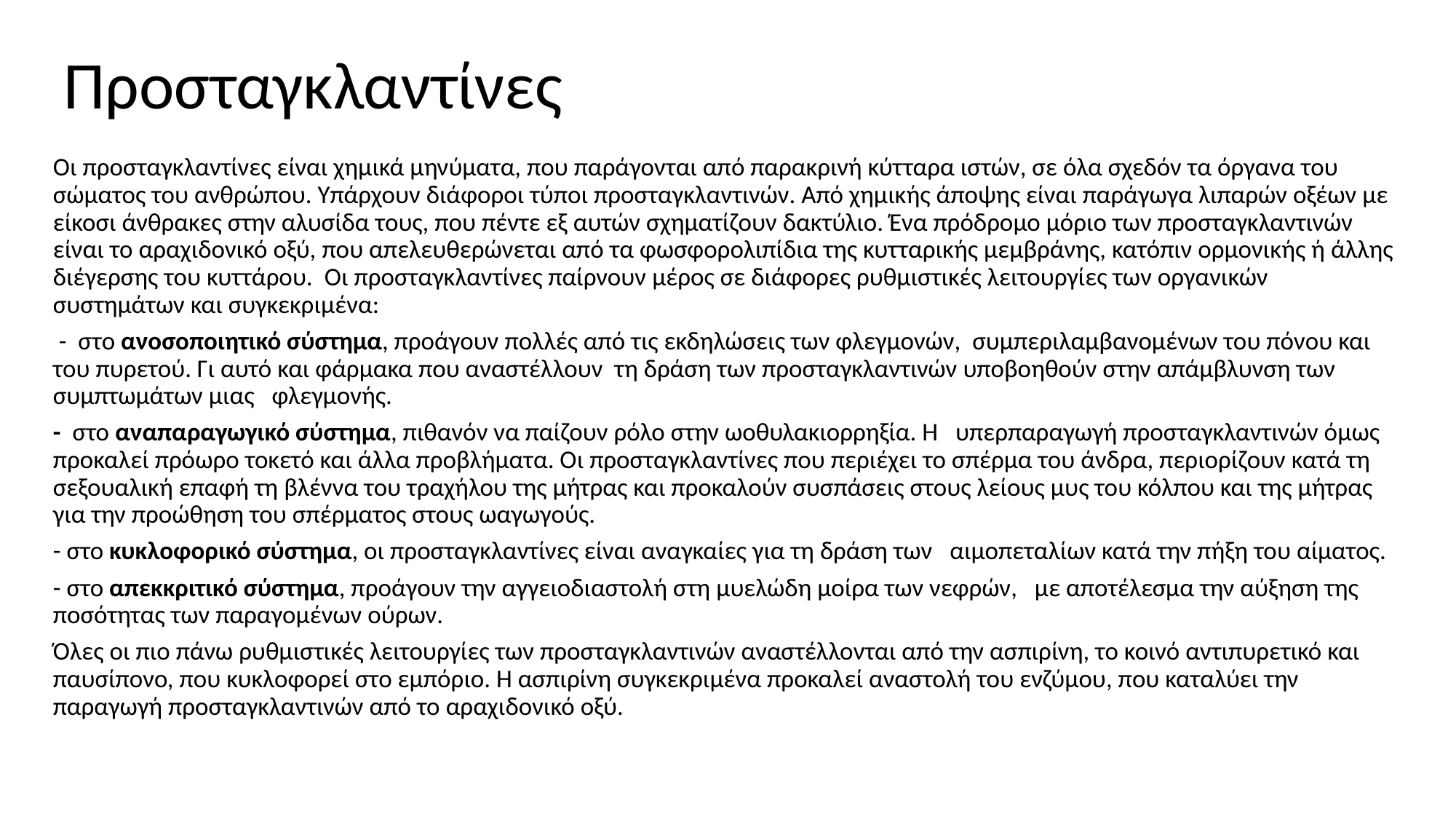

# Προσταγκλαντίνες
Οι προσταγκλαντίνες είναι χημικά μηνύματα, που παράγονται από παρακρινή κύτταρα ιστών, σε όλα σχεδόν τα όργανα του σώματος του ανθρώπου. Υπάρχουν διάφοροι τύποι προσταγκλαντινών. Από χημικής άποψης είναι παράγωγα λιπαρών οξέων με είκοσι άνθρακες στην αλυσίδα τους, που πέντε εξ αυτών σχηματίζουν δακτύλιο. Ένα πρόδρομο μόριο των προσταγκλαντινών είναι το αραχιδονικό οξύ, που απελευθερώνεται από τα φωσφορολιπίδια της κυτταρικής μεμβράνης, κατόπιν ορμονικής ή άλλης διέγερσης του κυττάρου.  Οι προσταγκλαντίνες παίρνουν μέρος σε διάφορες ρυθμιστικές λειτουργίες των οργανικών συστημάτων και συγκεκριμένα:
 -  στο ανοσοποιητικό σύστημα, προάγουν πολλές από τις εκδηλώσεις των φλεγμονών,  συμπεριλαμβανομένων του πόνου και του πυρετού. Γι αυτό και φάρμακα που αναστέλλουν  τη δράση των προσταγκλαντινών υποβοηθούν στην απάμβλυνση των συμπτωμάτων μιας   φλεγμονής.
-  στο αναπαραγωγικό σύστημα, πιθανόν να παίζουν ρόλο στην ωοθυλακιορρηξία. Η   υπερπαραγωγή προσταγκλαντινών όμως προκαλεί πρόωρο τοκετό και άλλα προβλήματα. Οι προσταγκλαντίνες που περιέχει το σπέρμα του άνδρα, περιορίζουν κατά τη σεξουαλική επαφή τη βλέννα του τραχήλου της μήτρας και προκαλούν συσπάσεις στους λείους μυς του κόλπου και της μήτρας για την προώθηση του σπέρματος στους ωαγωγούς.
- στο κυκλοφορικό σύστημα, οι προσταγκλαντίνες είναι αναγκαίες για τη δράση των   αιμοπεταλίων κατά την πήξη του αίματος.
- στο απεκκριτικό σύστημα, προάγουν την αγγειοδιαστολή στη μυελώδη μοίρα των νεφρών,   με αποτέλεσμα την αύξηση της ποσότητας των παραγομένων ούρων.
Όλες οι πιο πάνω ρυθμιστικές λειτουργίες των προσταγκλαντινών αναστέλλονται από την ασπιρίνη, το κοινό αντιπυρετικό και παυσίπονο, που κυκλοφορεί στο εμπόριο. Η ασπιρίνη συγκεκριμένα προκαλεί αναστολή του ενζύμου, που καταλύει την παραγωγή προσταγκλαντινών από το αραχιδονικό οξύ.